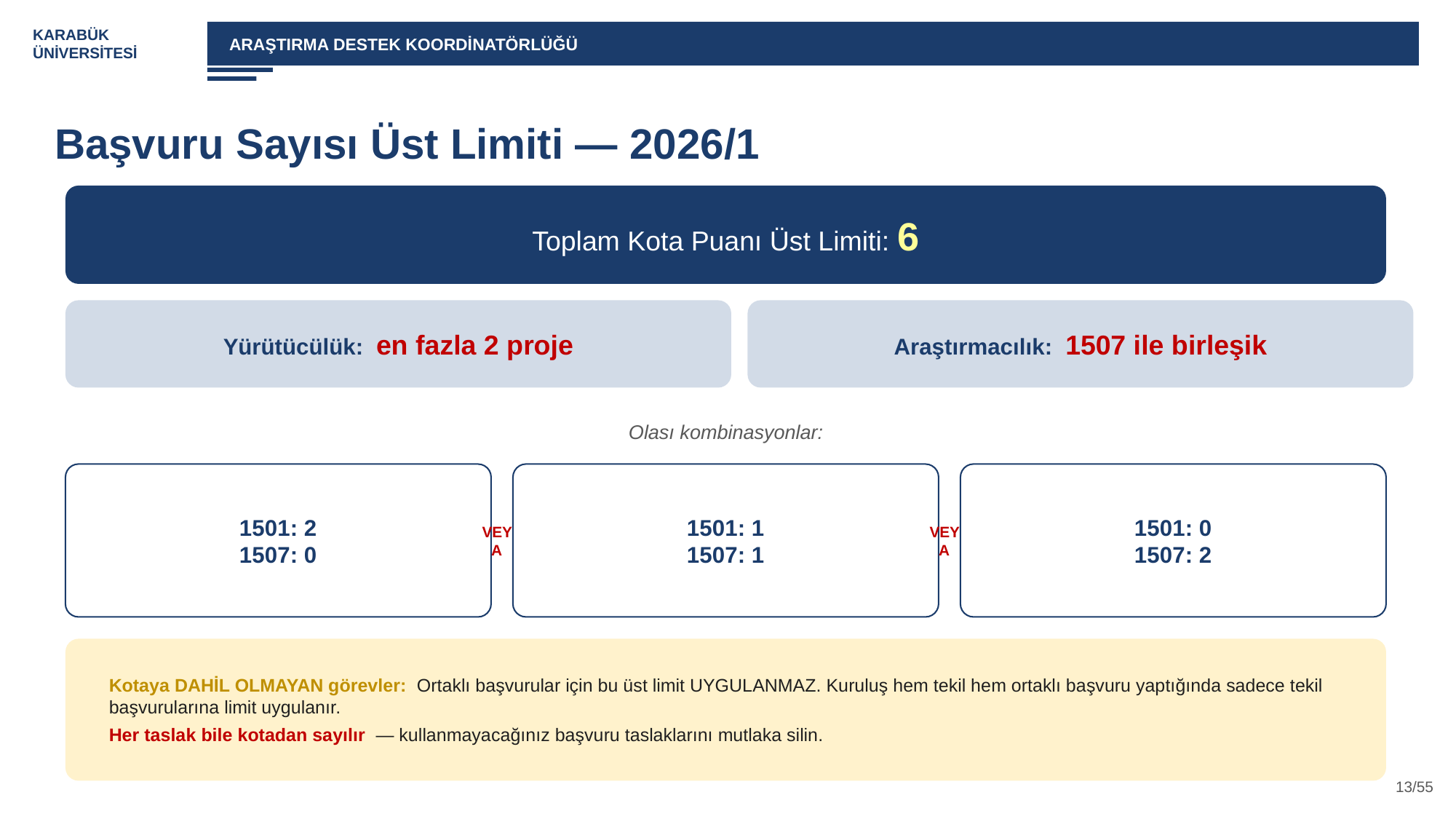

KARABÜK
ÜNİVERSİTESİ

ARAŞTIRMA DESTEK KOORDİNATÖRLÜĞÜ

Başvuru Sayısı Üst Limiti — 2026/1

Toplam Kota Puanı Üst Limiti: 6

Yürütücülük:  en fazla 2 proje

Araştırmacılık:  1507 ile birleşik
Olası kombinasyonlar:

1501: 2
1507: 0

1501: 1
1507: 1

1501: 0
1507: 2
VEYA
VEYA

Kotaya DAHİL OLMAYAN görevler:  Ortaklı başvurular için bu üst limit UYGULANMAZ. Kuruluş hem tekil hem ortaklı başvuru yaptığında sadece tekil başvurularına limit uygulanır.
Her taslak bile kotadan sayılır  — kullanmayacağınız başvuru taslaklarını mutlaka silin.
13/55